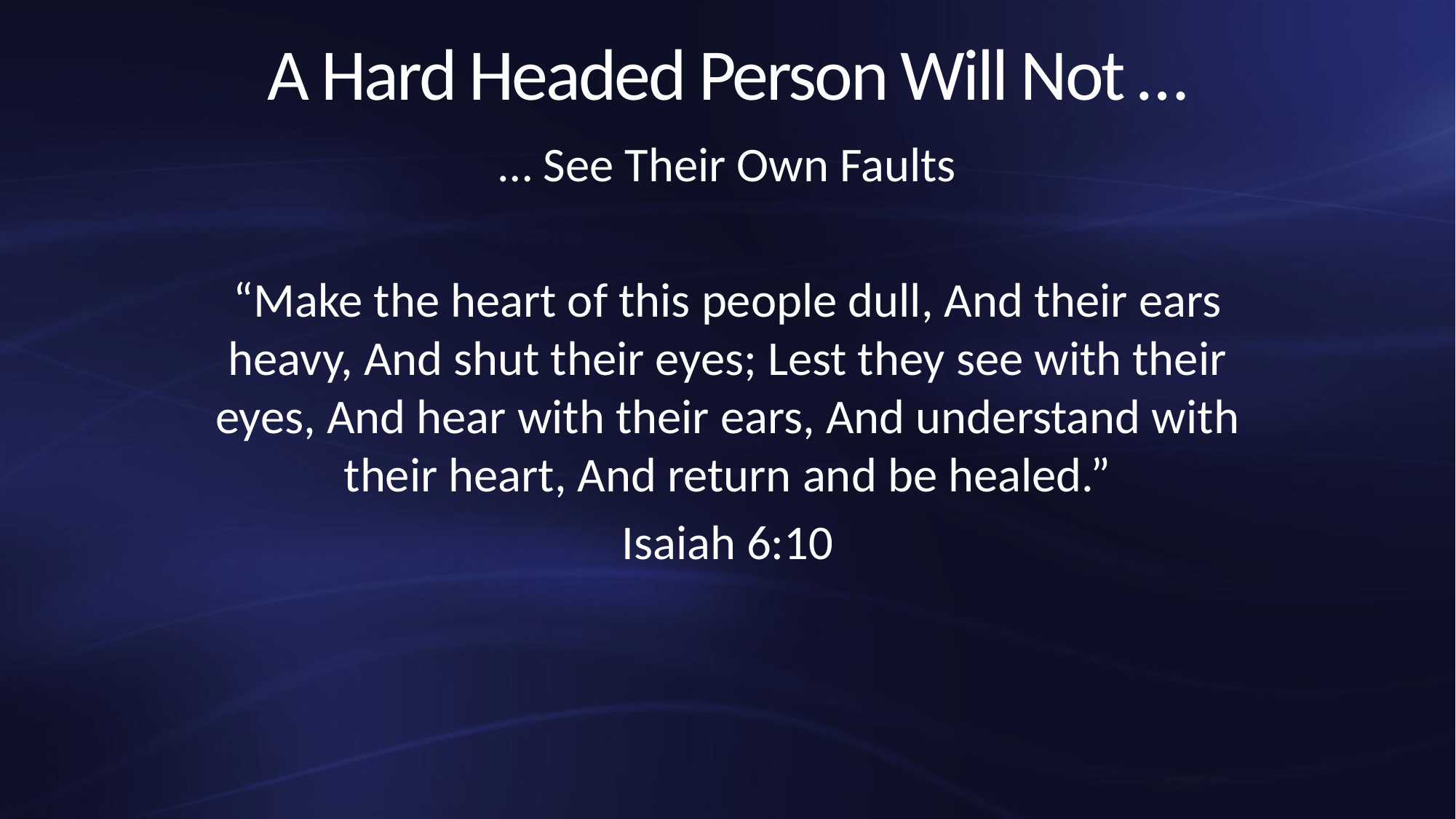

# A Hard Headed Person Will Not …
… See Their Own Faults

“Make the heart of this people dull, And their ears heavy, And shut their eyes; Lest they see with their eyes, And hear with their ears, And understand with their heart, And return and be healed.”
Isaiah 6:10